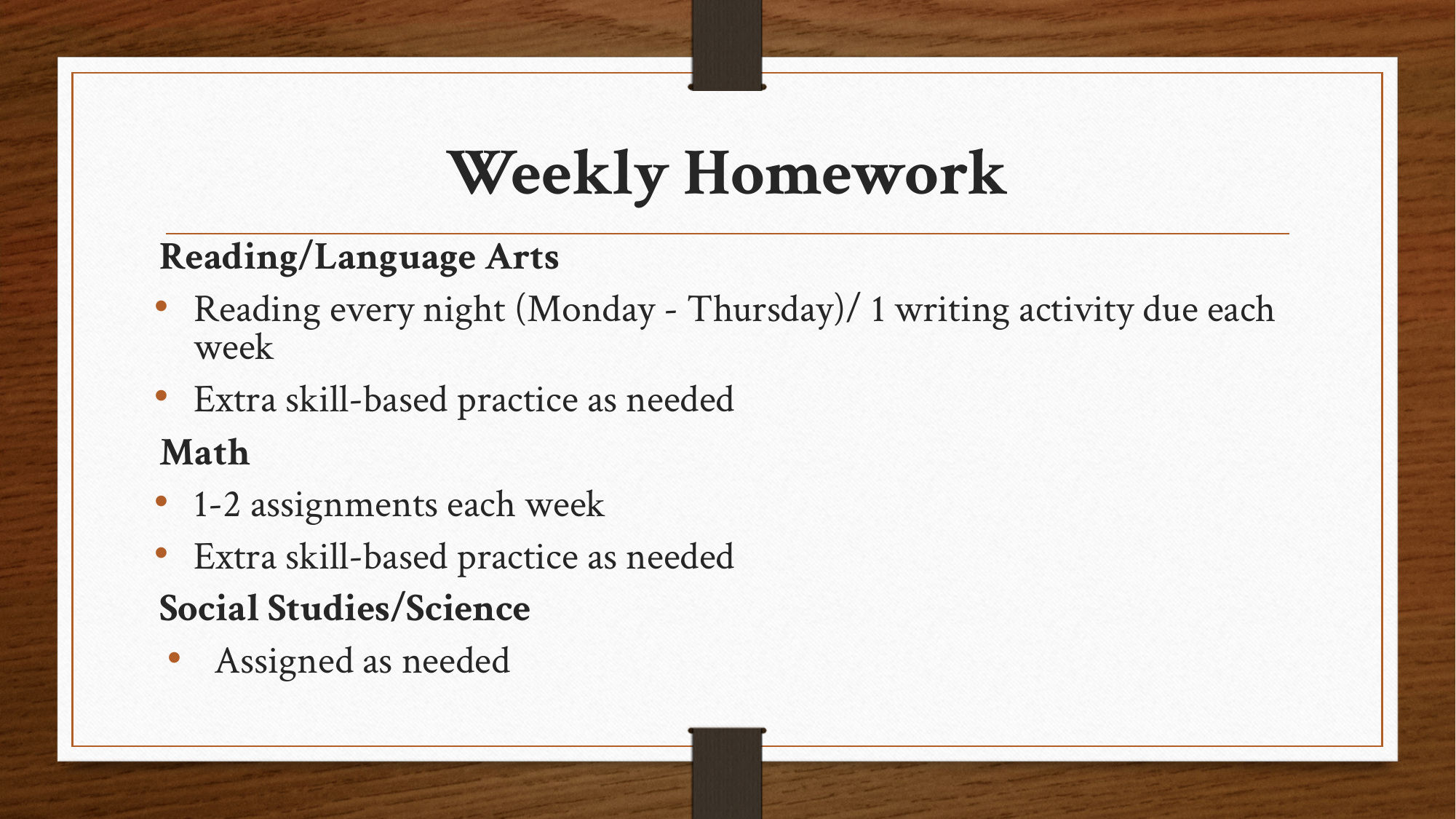

# Weekly Homework

Reading/Language Arts
Reading every night (Monday - Thursday)/ 1 writing activity due each week
Extra skill-based practice as needed
Math
1-2 assignments each week
Extra skill-based practice as needed
Social Studies/Science
Assigned as needed